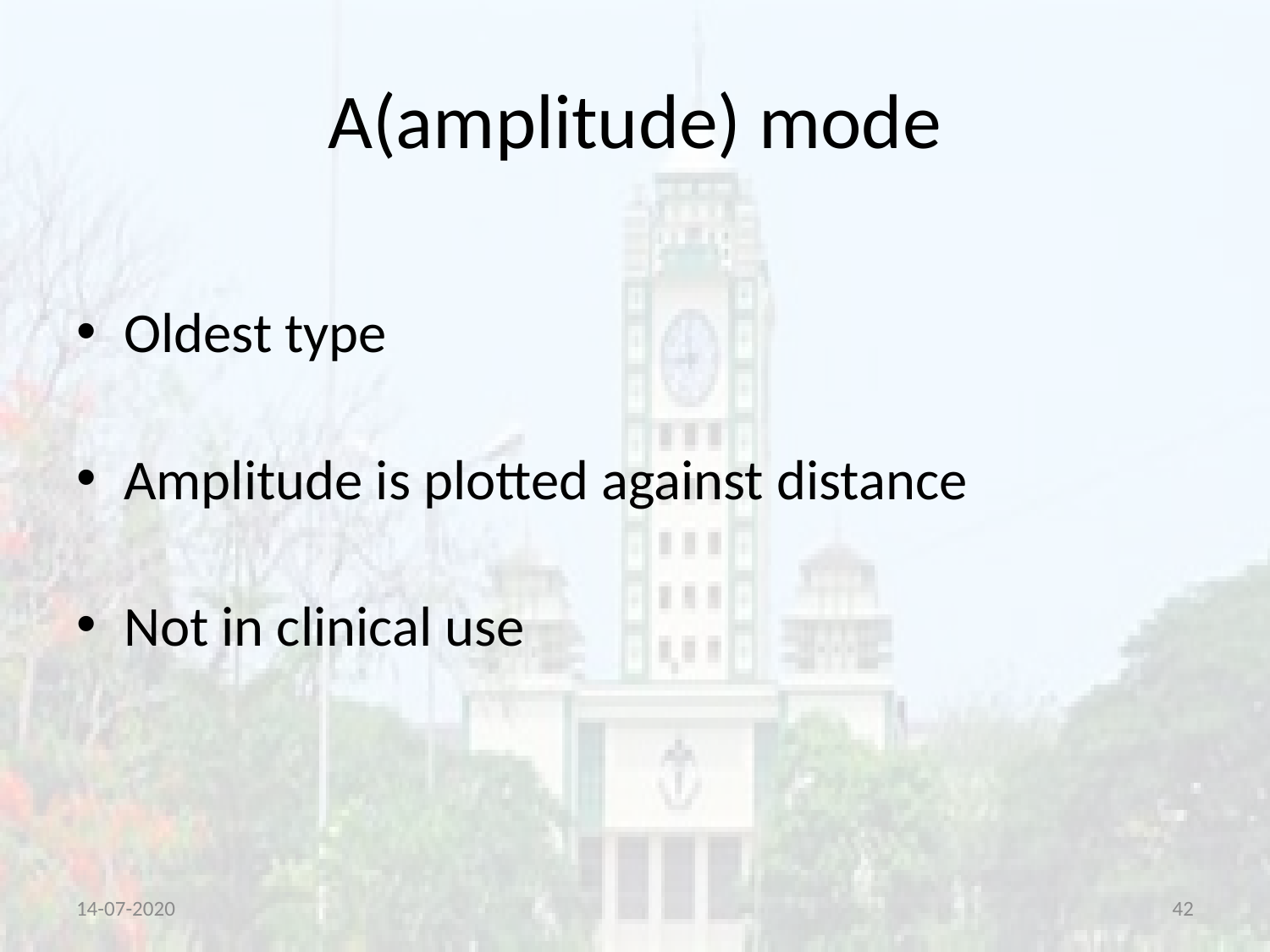

# A(amplitude) mode
Oldest type
Amplitude is plotted against distance
Not in clinical use
14-07-2020
42